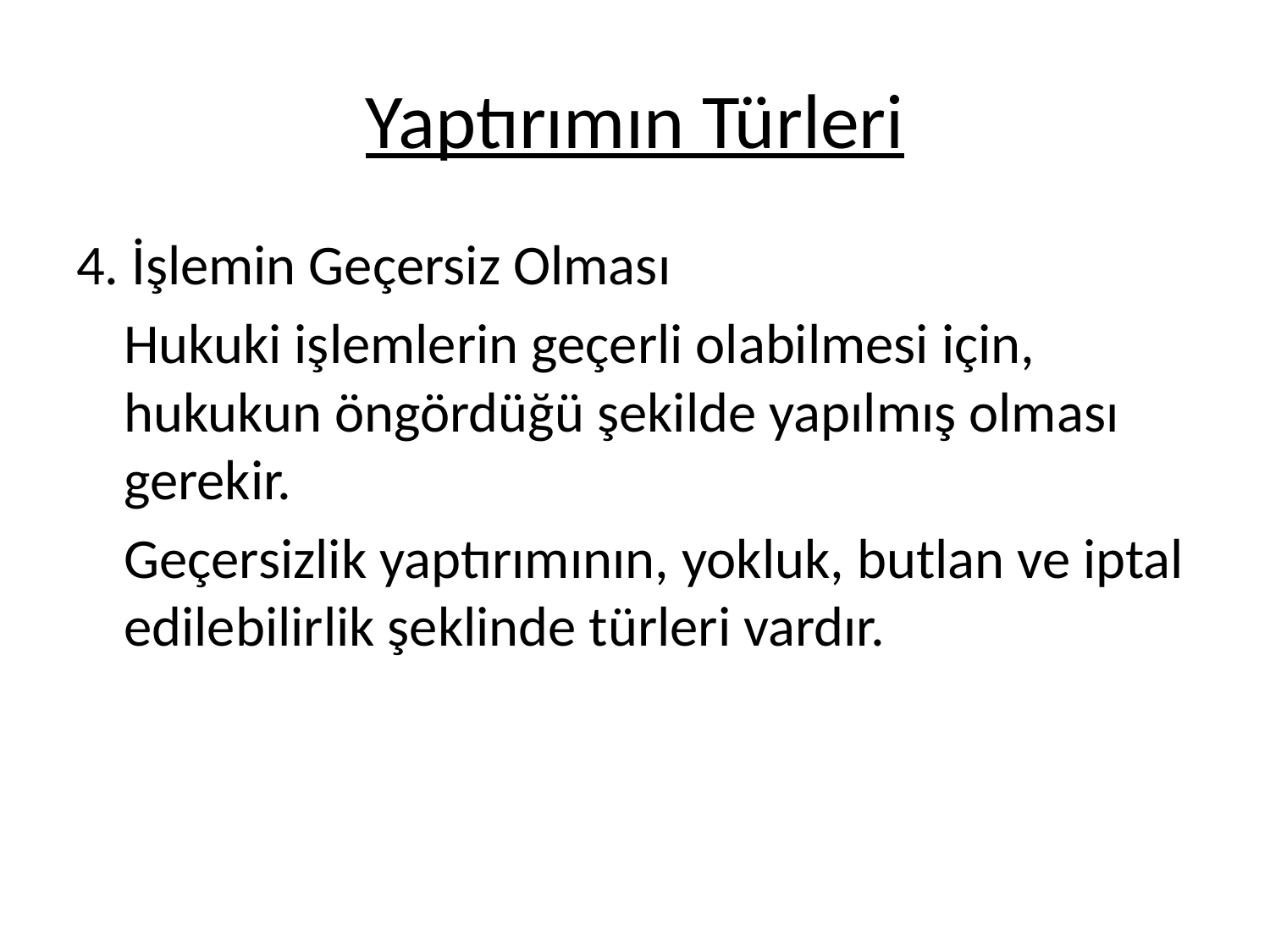

# Yaptırımın Türleri
4. İşlemin Geçersiz Olması
	Hukuki işlemlerin geçerli olabilmesi için, hukukun öngördüğü şekilde yapılmış olması gerekir.
	Geçersizlik yaptırımının, yokluk, butlan ve iptal edilebilirlik şeklinde türleri vardır.